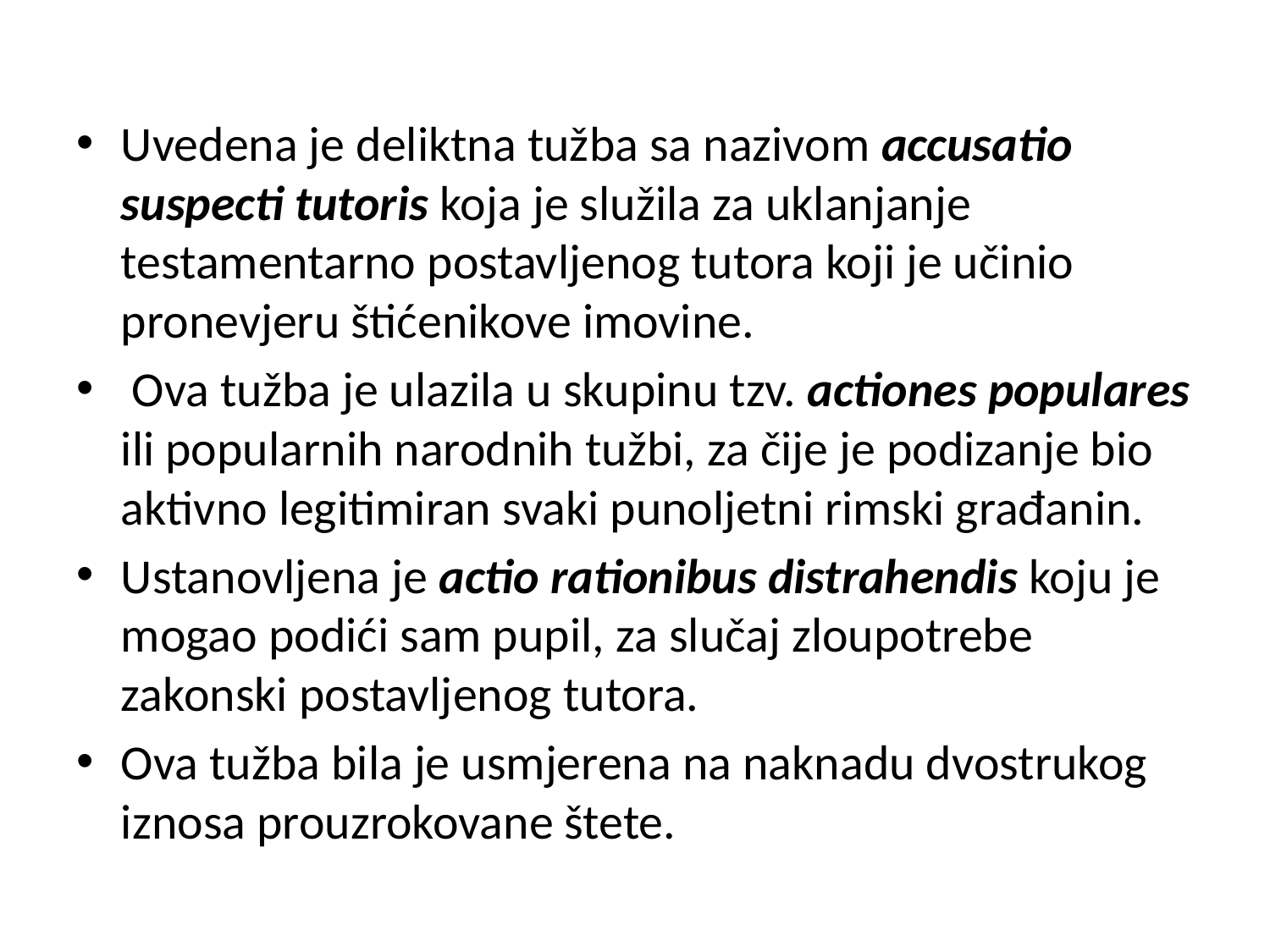

Uvedena je deliktna tužba sa nazivom accusatio suspecti tutoris koja je služila za uklanjanje testamentarno postavljenog tutora koji je učinio pronevjeru štićenikove imovine.
 Ova tužba je ulazila u skupinu tzv. actiones populares ili popularnih narodnih tužbi, za čije je podizanje bio aktivno legitimiran svaki punoljetni rimski građanin.
Ustanovljena je actio rationibus distrahendis koju je mogao podići sam pupil, za slučaj zloupotrebe zakonski postavljenog tutora.
Ova tužba bila je usmjerena na naknadu dvostrukog iznosa prouzrokovane štete.